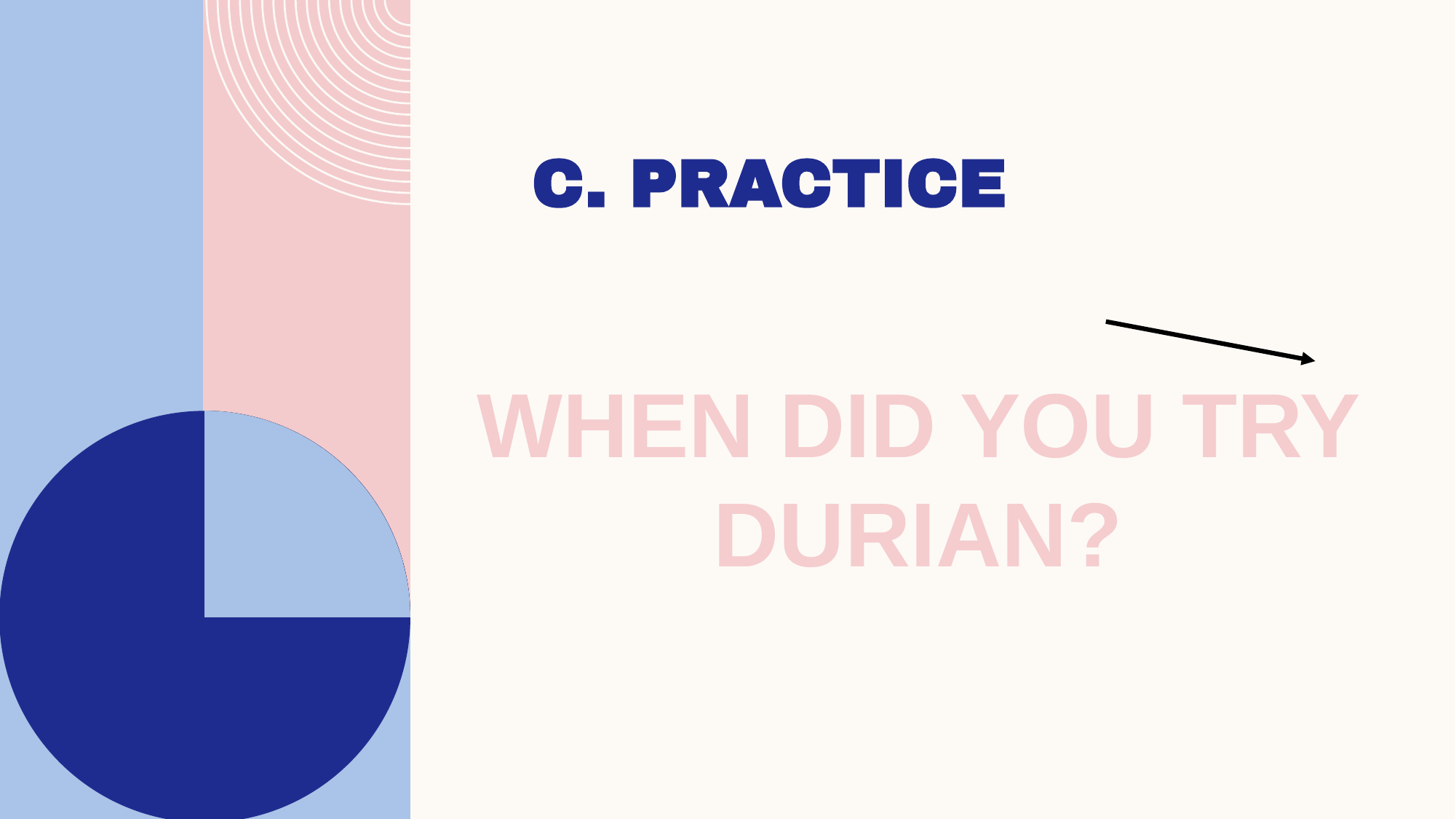

# c. PRACTICE
WHEN DID YOU TRY DURIAN?